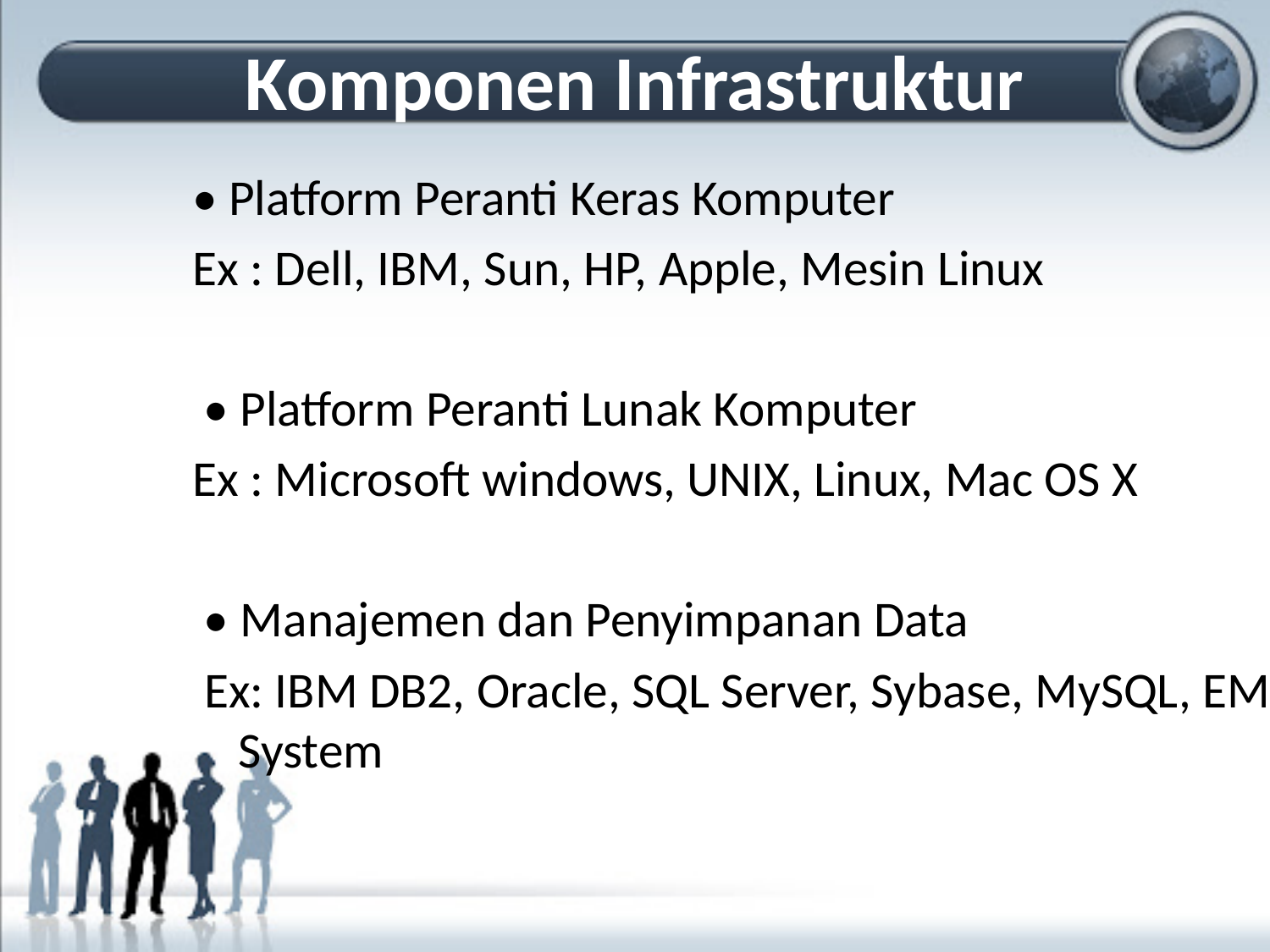

# Komponen Infrastruktur
• Platform Peranti Keras Komputer
Ex : Dell, IBM, Sun, HP, Apple, Mesin Linux

 • Platform Peranti Lunak Komputer
Ex : Microsoft windows, UNIX, Linux, Mac OS X

 • Manajemen dan Penyimpanan Data
 Ex: IBM DB2, Oracle, SQL Server, Sybase, MySQL, EMC System